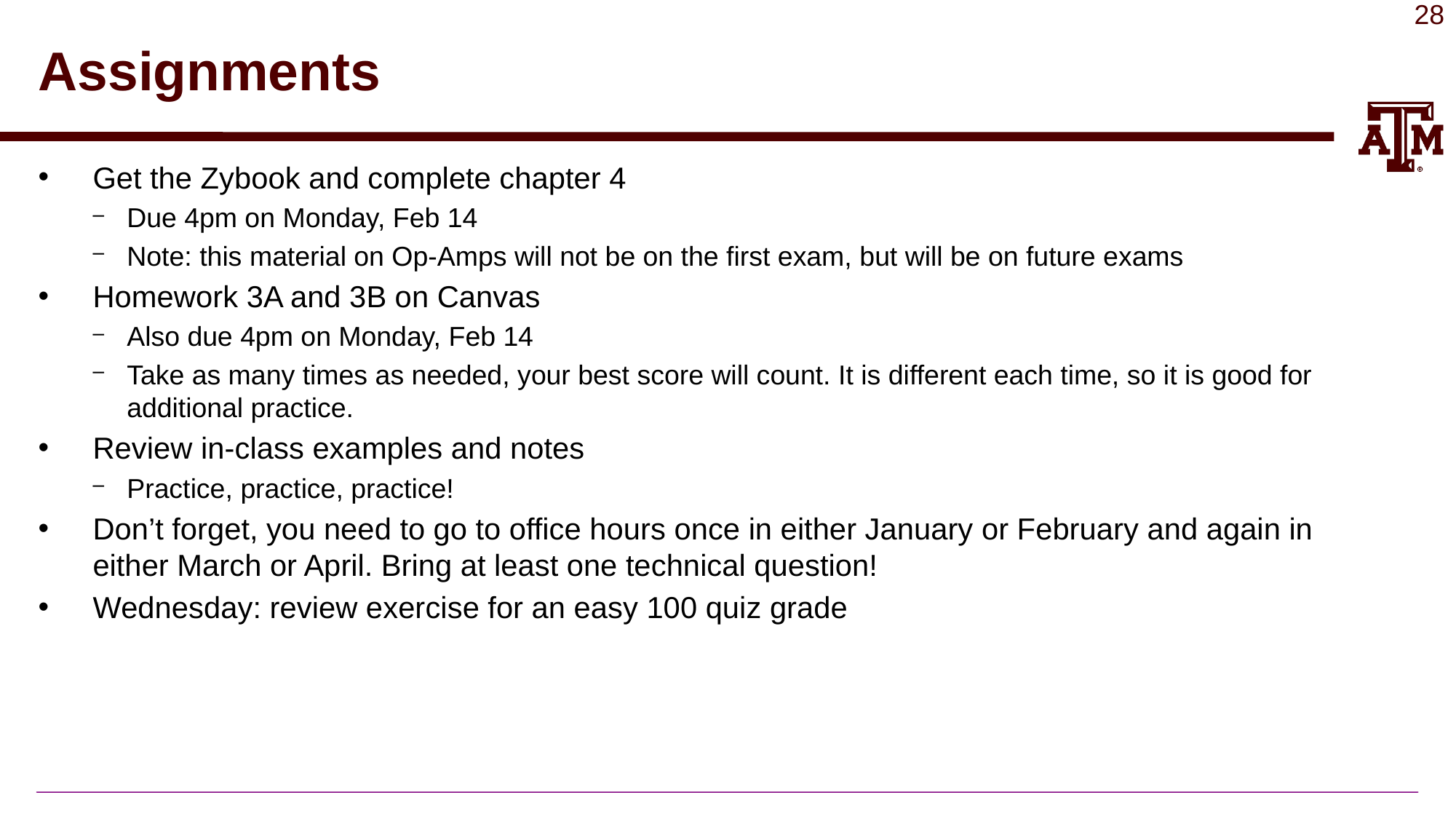

# Assignments
Get the Zybook and complete chapter 4
Due 4pm on Monday, Feb 14
Note: this material on Op-Amps will not be on the first exam, but will be on future exams
Homework 3A and 3B on Canvas
Also due 4pm on Monday, Feb 14
Take as many times as needed, your best score will count. It is different each time, so it is good for additional practice.
Review in-class examples and notes
Practice, practice, practice!
Don’t forget, you need to go to office hours once in either January or February and again in either March or April. Bring at least one technical question!
Wednesday: review exercise for an easy 100 quiz grade